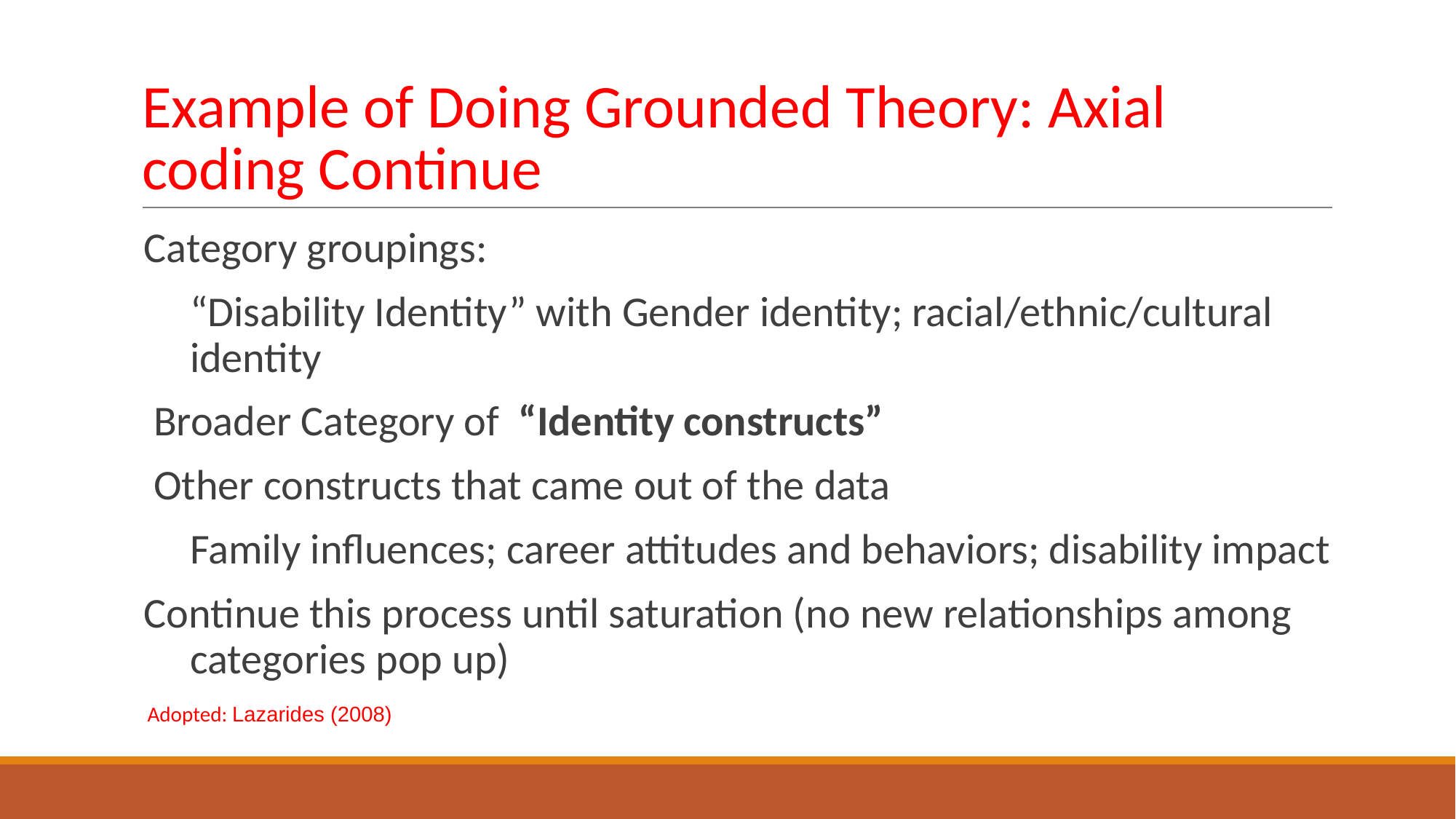

# Example of Doing Grounded Theory: Axial coding Continue
Category groupings:
“Disability Identity” with Gender identity; racial/ethnic/cultural identity
 Broader Category of  “Identity constructs”
 Other constructs that came out of the data
Family influences; career attitudes and behaviors; disability impact
Continue this process until saturation (no new relationships among categories pop up)
 Adopted: Lazarides (2008)